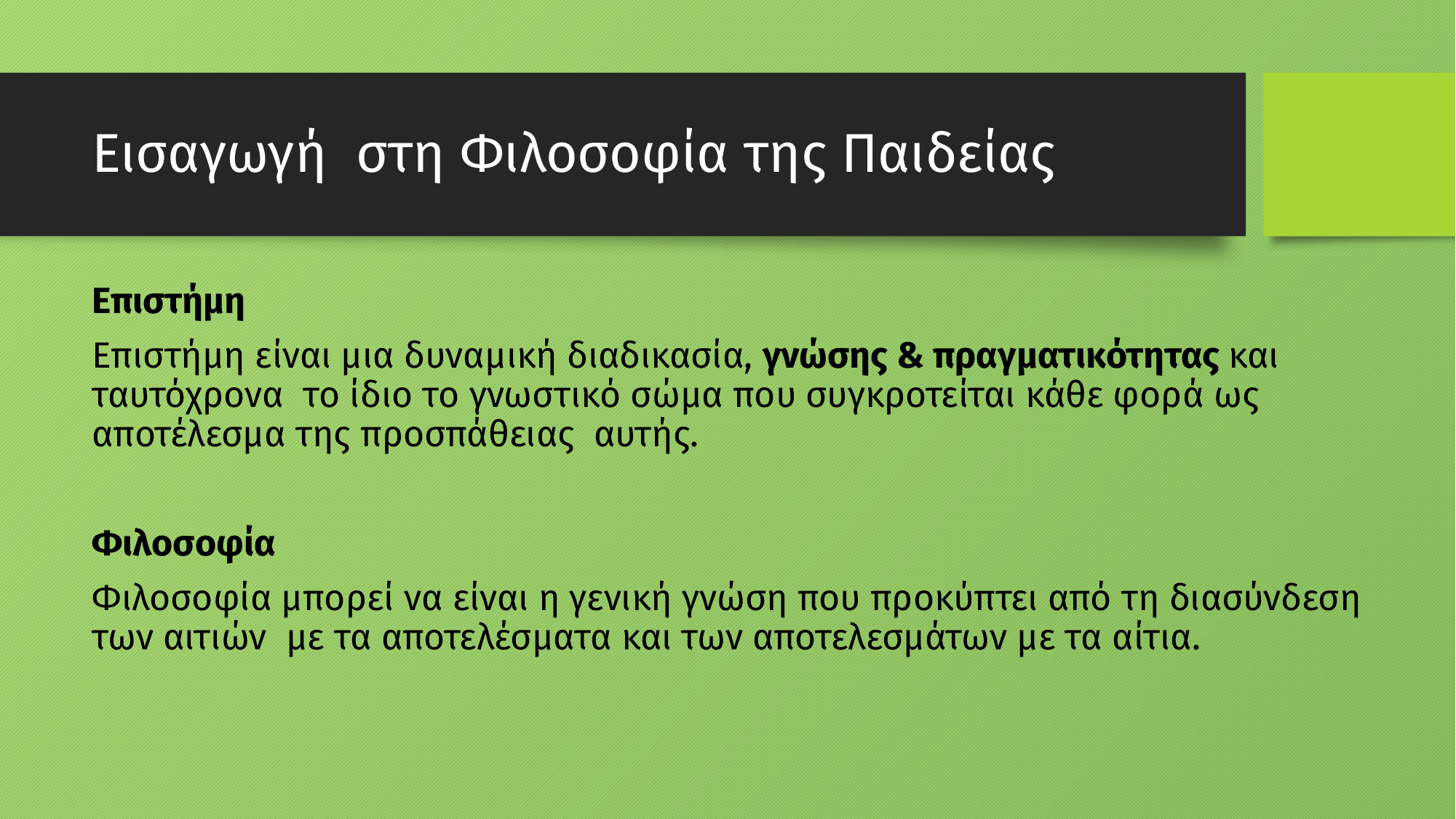

# Εισαγωγή  στη Φιλοσοφία της Παιδείας
Επιστήμη
Επιστήμη είναι μια δυναμική διαδικασία, γνώσης & πραγματικότητας και ταυτόχρονα  το ίδιο το γνωστικό σώμα που συγκροτείται κάθε φορά ως αποτέλεσμα της προσπάθειας  αυτής.

Φιλοσοφία
Φιλοσοφία μπορεί να είναι η γενική γνώση που προκύπτει από τη διασύνδεση των αιτιών  με τα αποτελέσματα και των αποτελεσμάτων με τα αίτια.